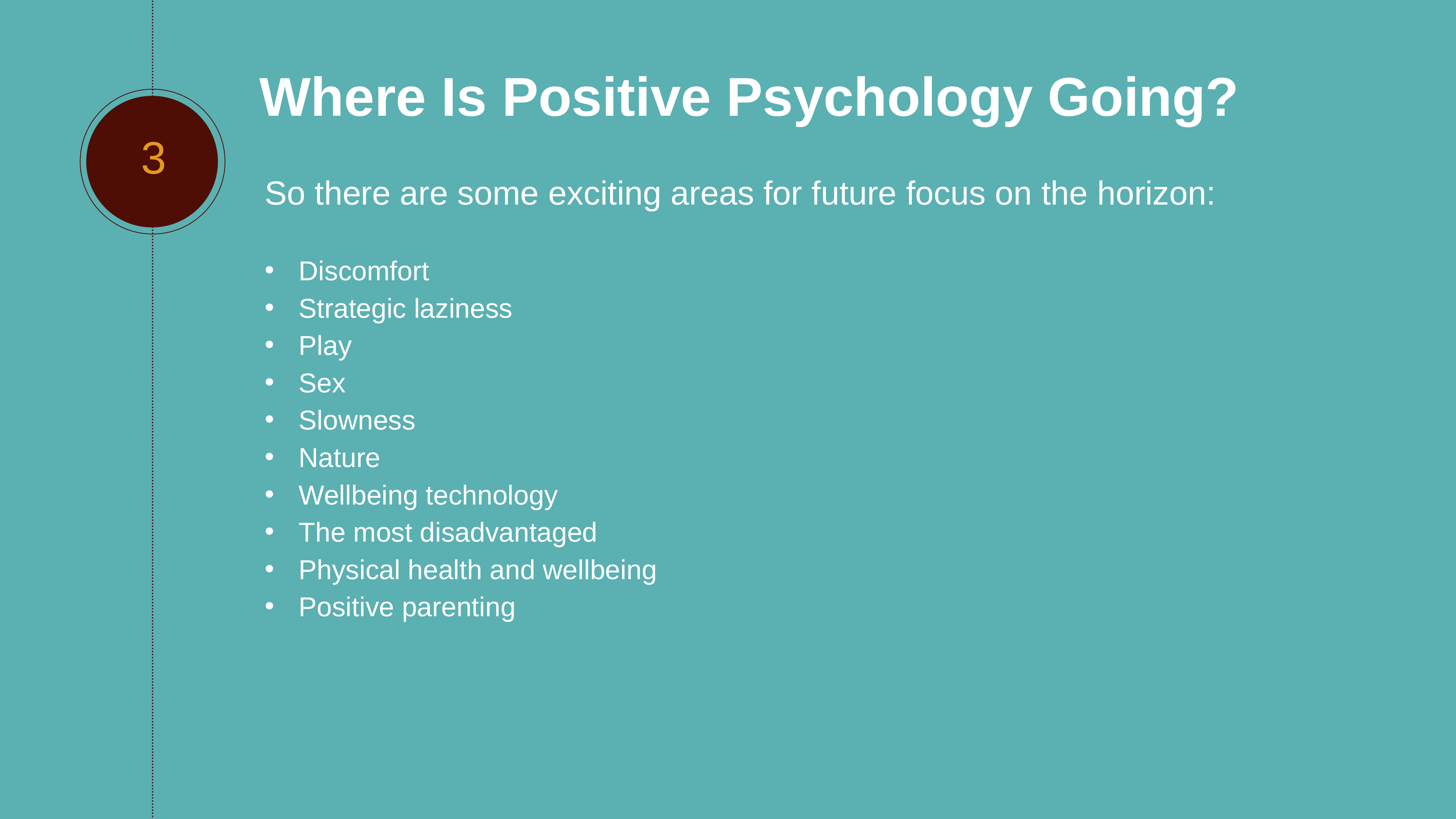

Where Is Positive Psychology Going?

3
So there are some exciting areas for future focus on the horizon:

Discomfort
Strategic laziness
Play
Sex
Slowness
Nature
Wellbeing technology
The most disadvantaged
Physical health and wellbeing
Positive parenting